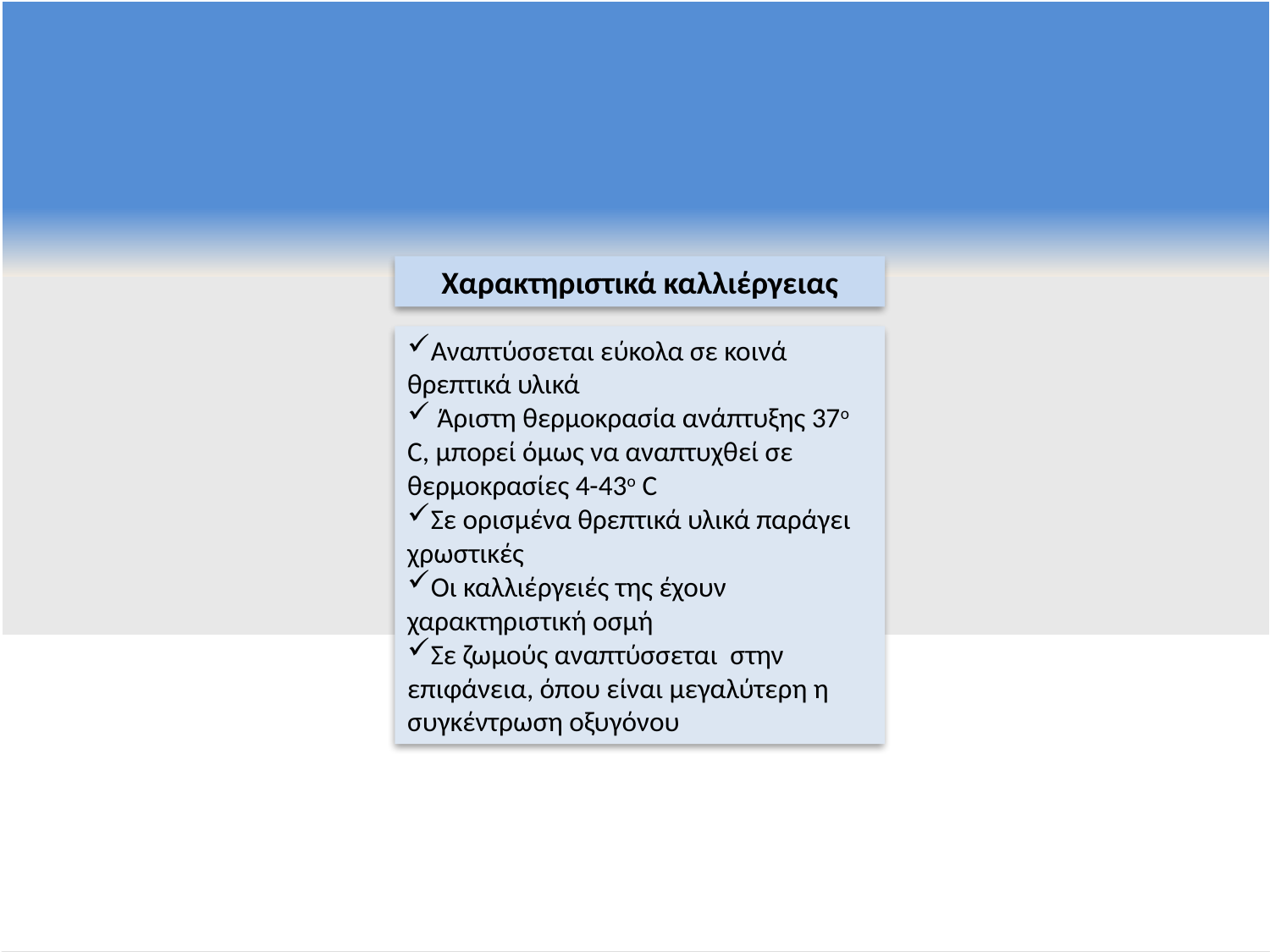

Χαρακτηριστικά καλλιέργειας
Αναπτύσσεται εύκολα σε κοινά θρεπτικά υλικά
 Άριστη θερμοκρασία ανάπτυξης 37ο C, μπορεί όμως να αναπτυχθεί σε θερμοκρασίες 4-43ο C
Σε ορισμένα θρεπτικά υλικά παράγει χρωστικές
Οι καλλιέργειές της έχουν χαρακτηριστική οσμή
Σε ζωμούς αναπτύσσεται  στην επιφάνεια, όπου είναι μεγαλύτερη η συγκέντρωση οξυγόνου